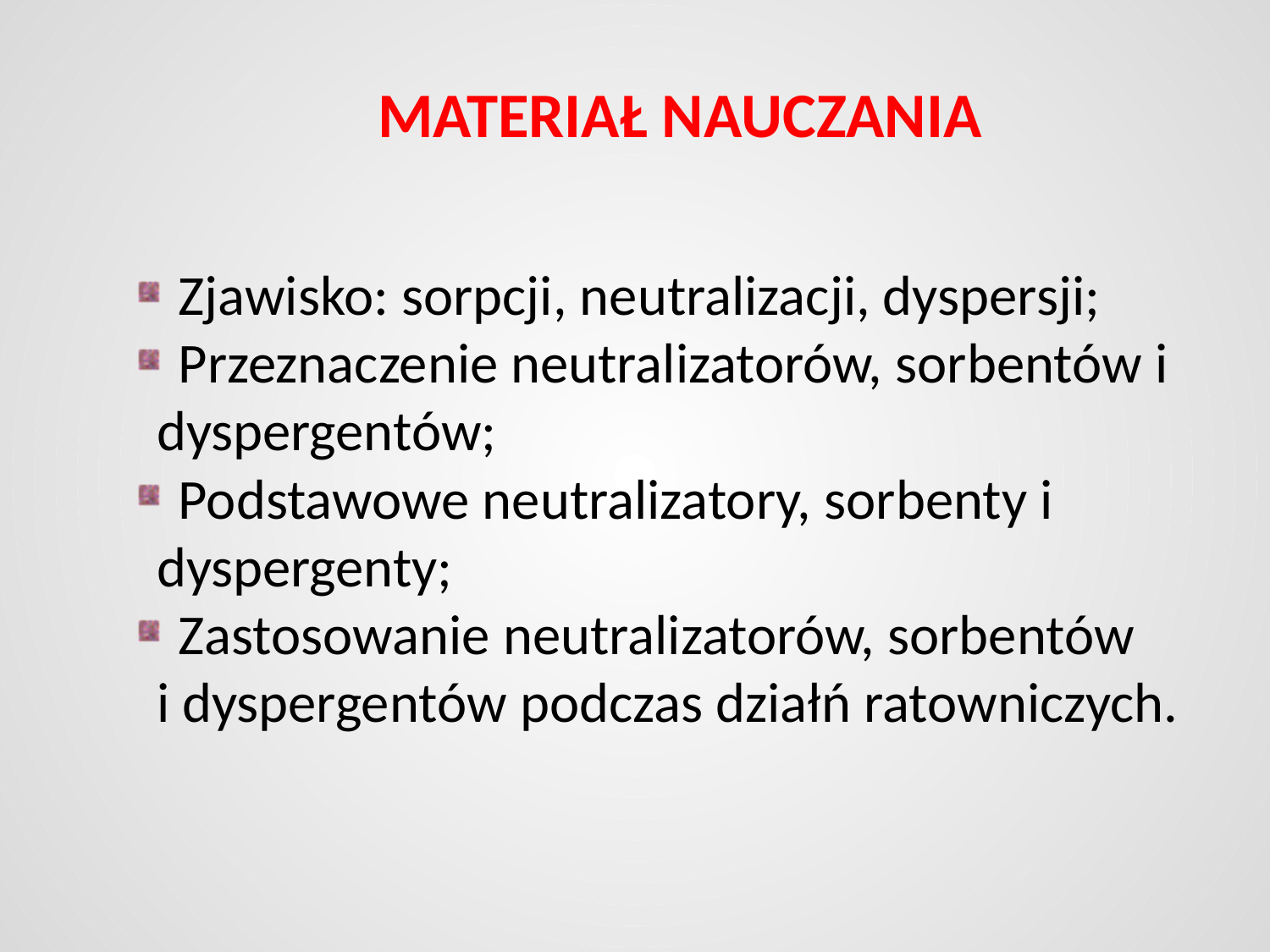

# MATERIAŁ NAUCZANIA

 Zjawisko: sorpcji, neutralizacji, dyspersji;
 Przeznaczenie neutralizatorów, sorbentów i dyspergentów;
 Podstawowe neutralizatory, sorbenty i dyspergenty;
 Zastosowanie neutralizatorów, sorbentów
i dyspergentów podczas działń ratowniczych.